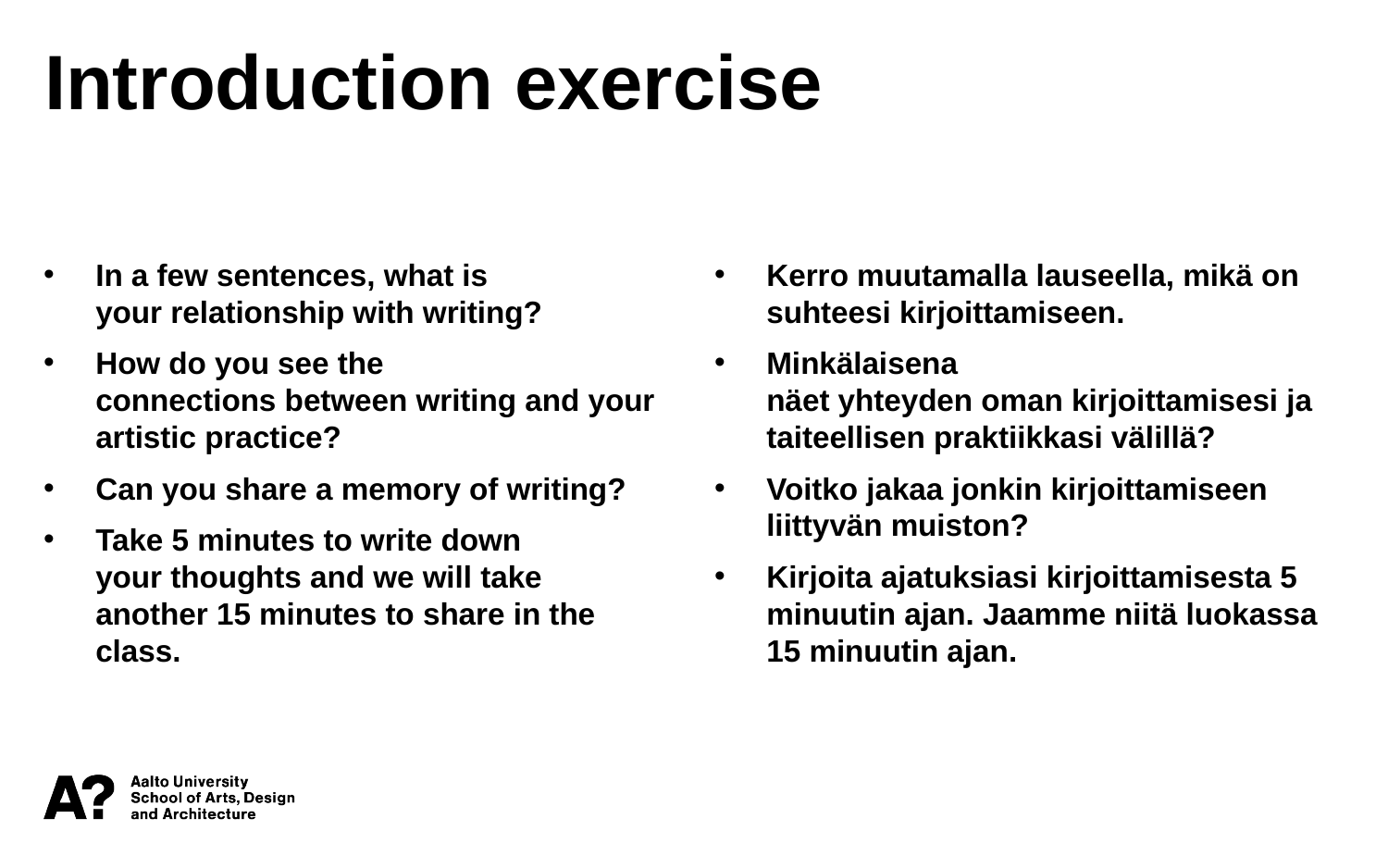

Introduction exercise
In a few sentences, what is your relationship with writing?
How do you see the connections between writing and your artistic practice?
Can you share a memory of writing?
Take 5 minutes to write down your thoughts and we will take another 15 minutes to share in the class.
Kerro muutamalla lauseella, mikä on suhteesi kirjoittamiseen.
Minkälaisena näet yhteyden oman kirjoittamisesi ja taiteellisen praktiikkasi välillä?
Voitko jakaa jonkin kirjoittamiseen liittyvän muiston?
Kirjoita ajatuksiasi kirjoittamisesta 5 minuutin ajan. Jaamme niitä luokassa 15 minuutin ajan.